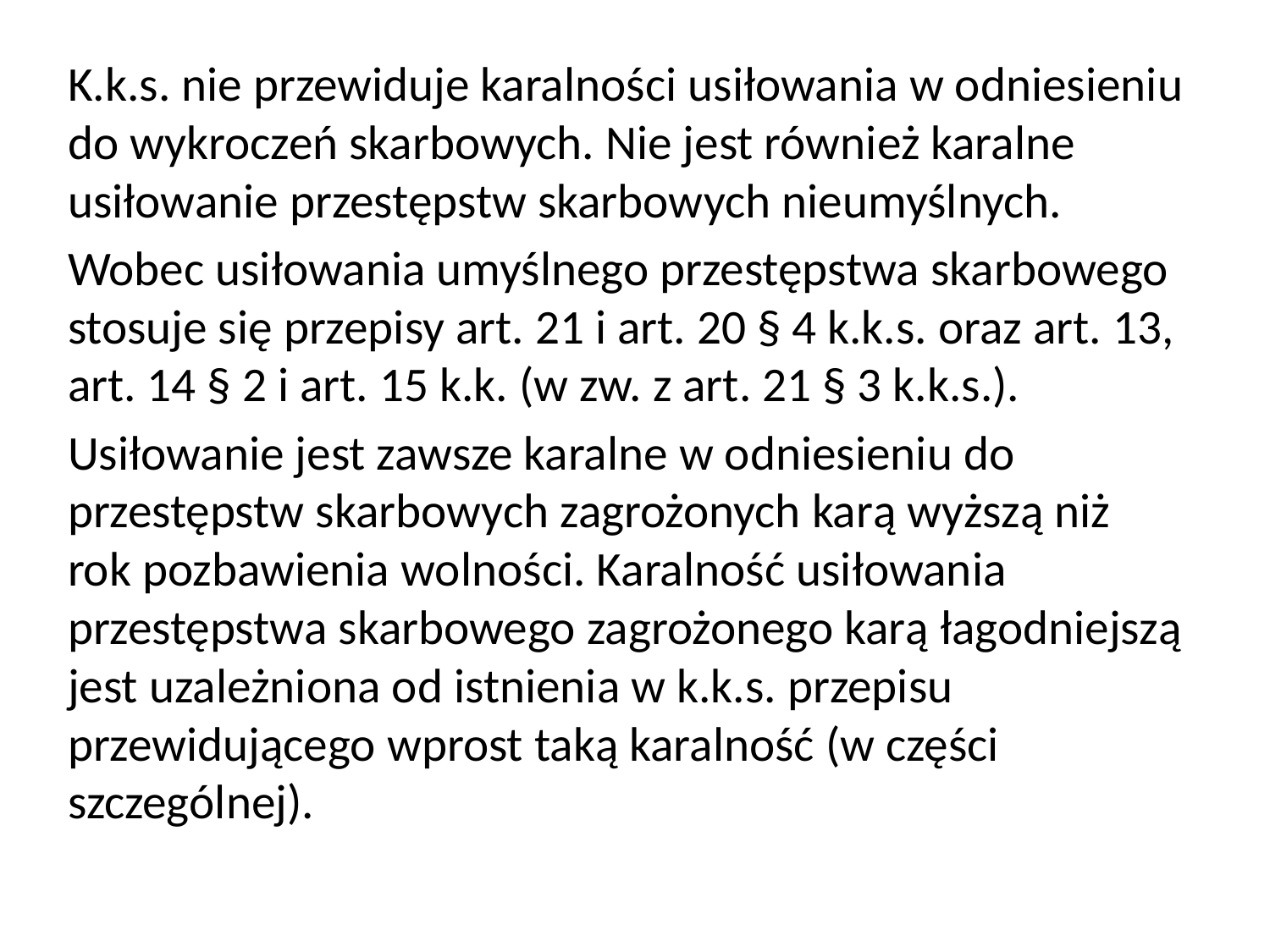

K.k.s. nie przewiduje karalności usiłowania w odniesieniu do wykroczeń skarbowych. Nie jest również karalne usiłowanie przestępstw skarbowych nieumyślnych.
Wobec usiłowania umyślnego przestępstwa skarbowego stosuje się przepisy art. 21 i art. 20 § 4 k.k.s. oraz art. 13, art. 14 § 2 i art. 15 k.k. (w zw. z art. 21 § 3 k.k.s.).
Usiłowanie jest zawsze karalne w odniesieniu do przestępstw skarbowych zagrożonych karą wyższą niż rok pozbawienia wolności. Karalność usiłowania przestępstwa skarbowego zagrożonego karą łagodniejszą jest uzależniona od istnienia w k.k.s. przepisu przewidującego wprost taką karalność (w części szczególnej).